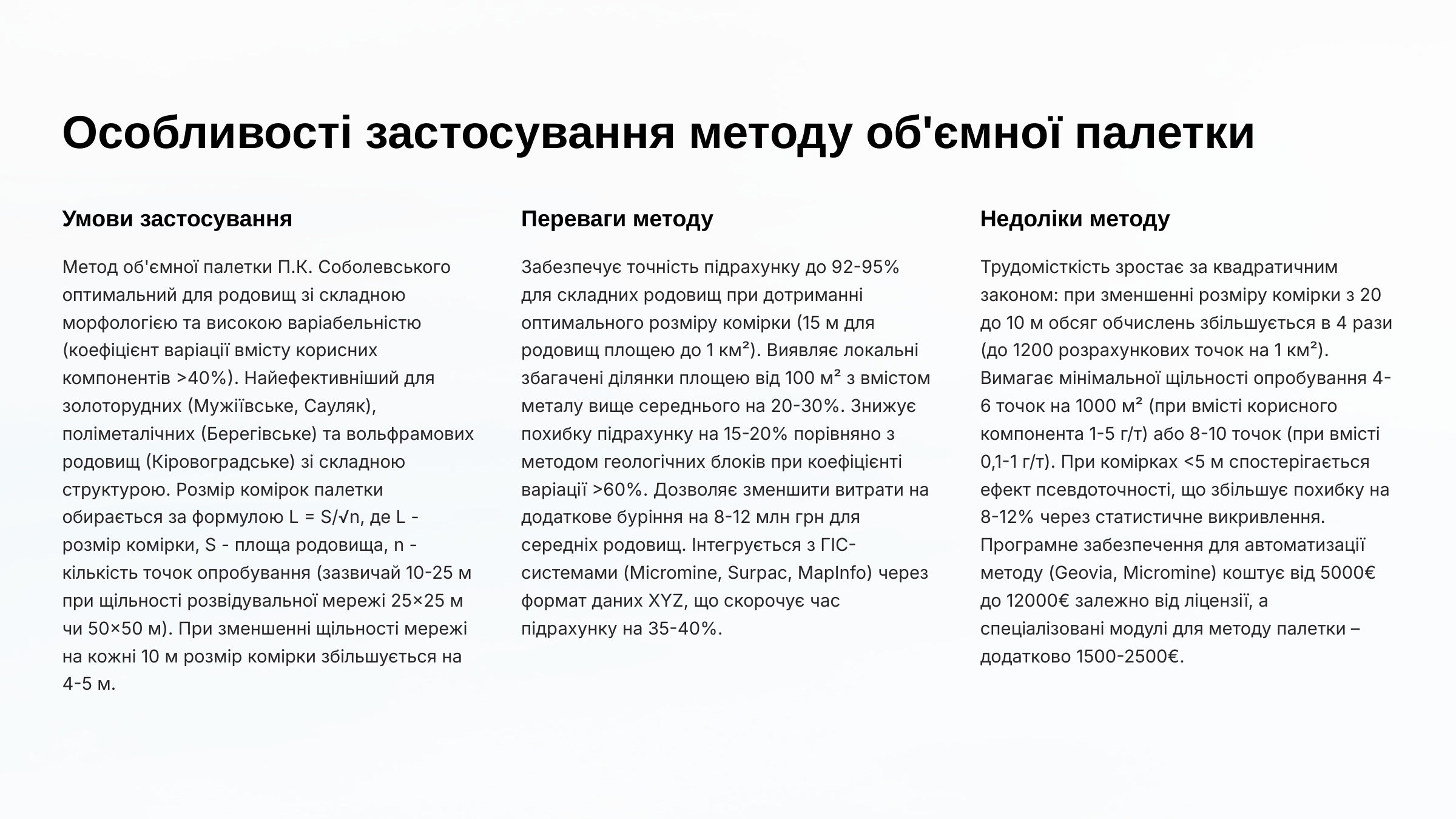

Особливості застосування методу об'ємної палетки
Умови застосування
Переваги методу
Недоліки методу
Метод об'ємної палетки П.К. Соболевського оптимальний для родовищ зі складною морфологією та високою варіабельністю (коефіцієнт варіації вмісту корисних компонентів >40%). Найефективніший для золоторудних (Мужіївське, Сауляк), поліметалічних (Берегівське) та вольфрамових родовищ (Кіровоградське) зі складною структурою. Розмір комірок палетки обирається за формулою L = S/√n, де L - розмір комірки, S - площа родовища, n - кількість точок опробування (зазвичай 10-25 м при щільності розвідувальної мережі 25×25 м чи 50×50 м). При зменшенні щільності мережі на кожні 10 м розмір комірки збільшується на 4-5 м.
Забезпечує точність підрахунку до 92-95% для складних родовищ при дотриманні оптимального розміру комірки (15 м для родовищ площею до 1 км²). Виявляє локальні збагачені ділянки площею від 100 м² з вмістом металу вище середнього на 20-30%. Знижує похибку підрахунку на 15-20% порівняно з методом геологічних блоків при коефіцієнті варіації >60%. Дозволяє зменшити витрати на додаткове буріння на 8-12 млн грн для середніх родовищ. Інтегрується з ГІС-системами (Micromine, Surpac, MapInfo) через формат даних XYZ, що скорочує час підрахунку на 35-40%.
Трудомісткість зростає за квадратичним законом: при зменшенні розміру комірки з 20 до 10 м обсяг обчислень збільшується в 4 рази (до 1200 розрахункових точок на 1 км²). Вимагає мінімальної щільності опробування 4-6 точок на 1000 м² (при вмісті корисного компонента 1-5 г/т) або 8-10 точок (при вмісті 0,1-1 г/т). При комірках <5 м спостерігається ефект псевдоточності, що збільшує похибку на 8-12% через статистичне викривлення. Програмне забезпечення для автоматизації методу (Geovia, Micromine) коштує від 5000€ до 12000€ залежно від ліцензії, а спеціалізовані модулі для методу палетки – додатково 1500-2500€.